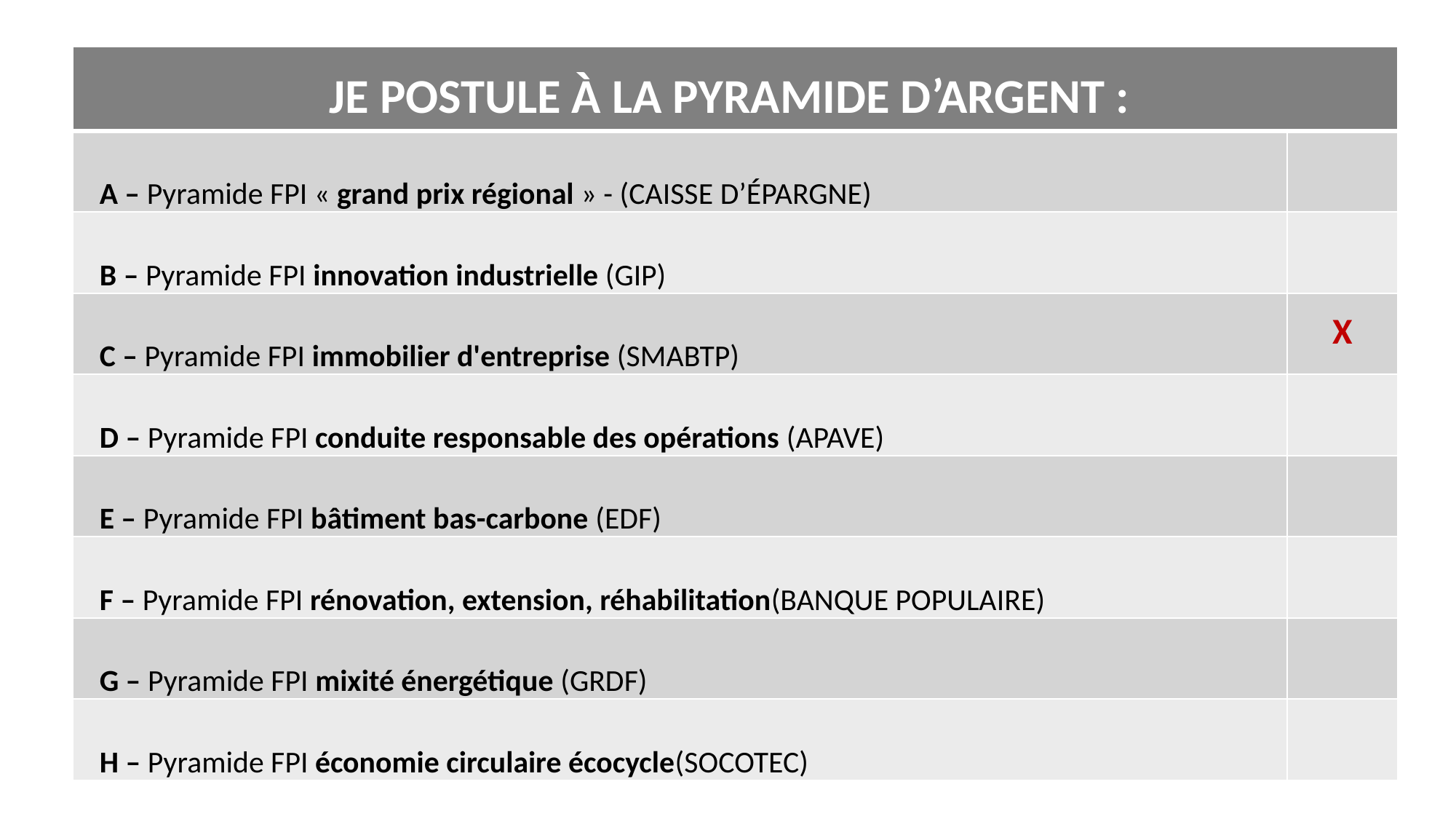

| JE POSTULE À LA PYRAMIDE D’ARGENT : |  |
| --- | --- |
| A – Pyramide FPI « grand prix régional » - (CAISSE D’ÉPARGNE) |  |
| B – Pyramide FPI innovation industrielle (GIP) |  |
| C – Pyramide FPI immobilier d'entreprise (SMABTP) | X |
| D – Pyramide FPI conduite responsable des opérations (APAVE) |  |
| E – Pyramide FPI bâtiment bas-carbone (EDF) |  |
| F – Pyramide FPI rénovation, extension, réhabilitation(BANQUE POPULAIRE) |  |
| G – Pyramide FPI mixité énergétique (GRDF) |  |
| H – Pyramide FPI économie circulaire écocycle(SOCOTEC) |  |